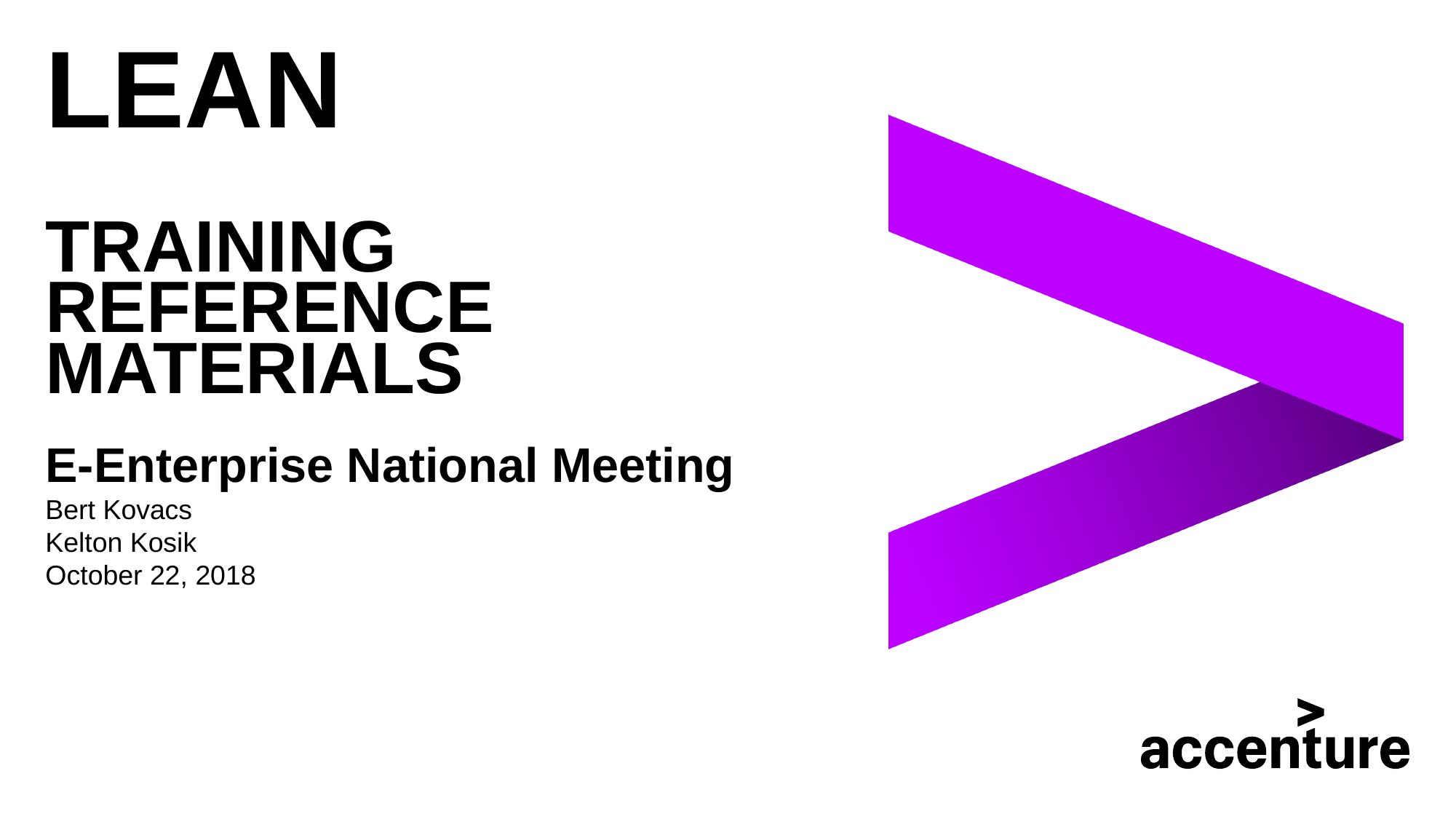

# LEAN training reference materials
E-Enterprise National Meeting
Bert Kovacs
Kelton Kosik
October 22, 2018